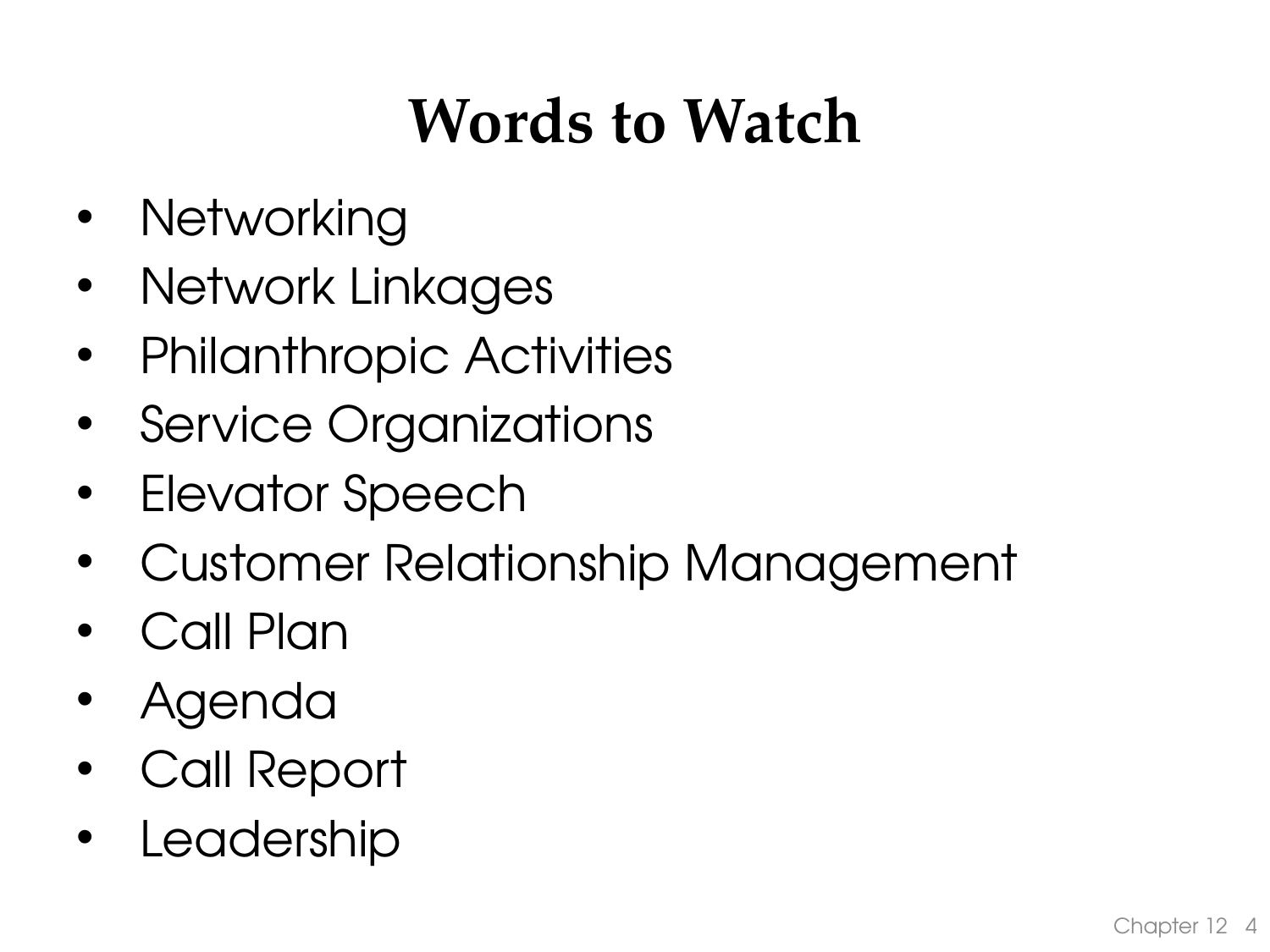

# Words to Watch
Networking
Network Linkages
Philanthropic Activities
Service Organizations
Elevator Speech
Customer Relationship Management
Call Plan
Agenda
Call Report
Leadership